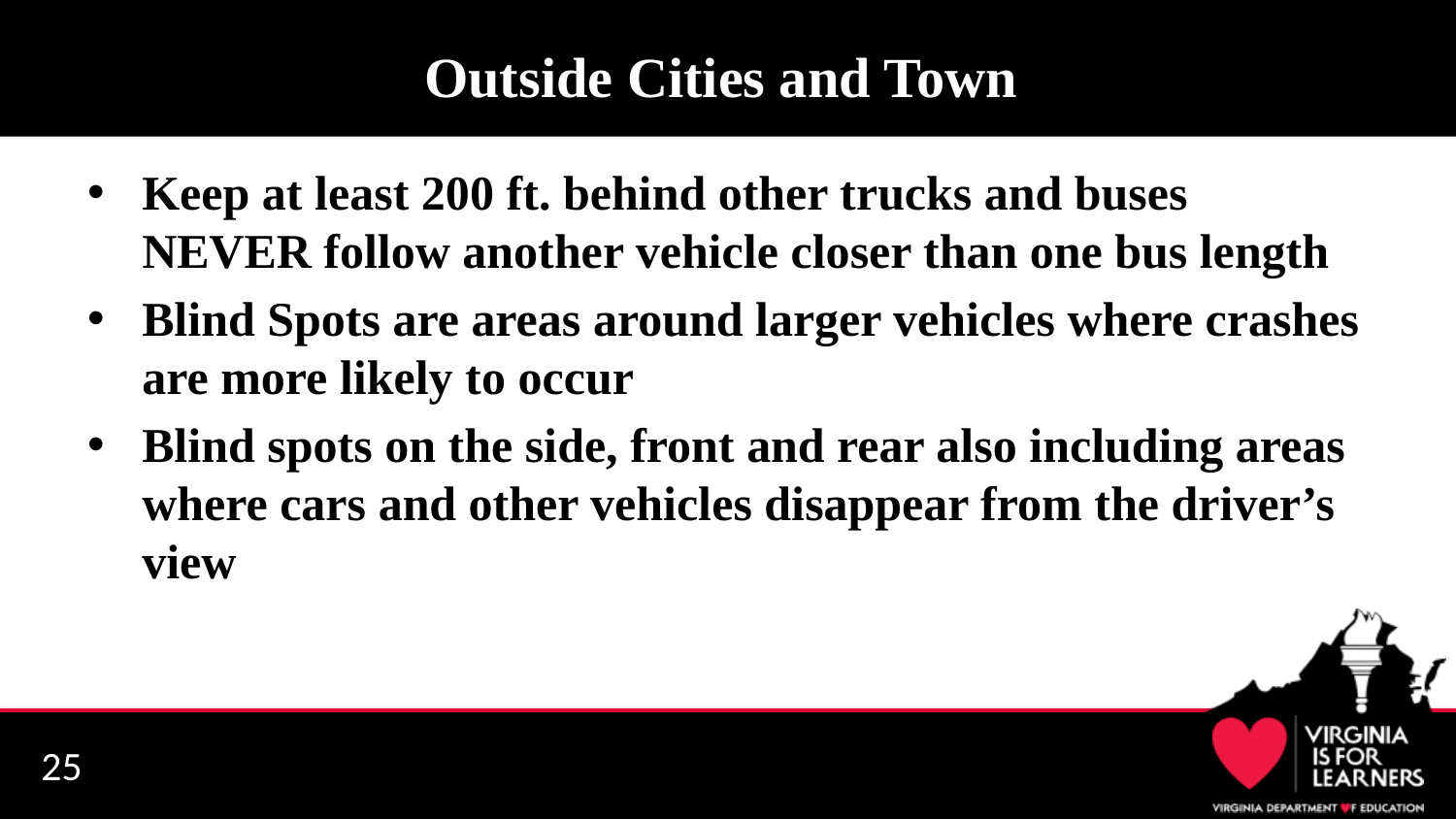

# Outside Cities and Town
Keep at least 200 ft. behind other trucks and buses NEVER follow another vehicle closer than one bus length
Blind Spots are areas around larger vehicles where crashes are more likely to occur
Blind spots on the side, front and rear also including areas where cars and other vehicles disappear from the driver’s view